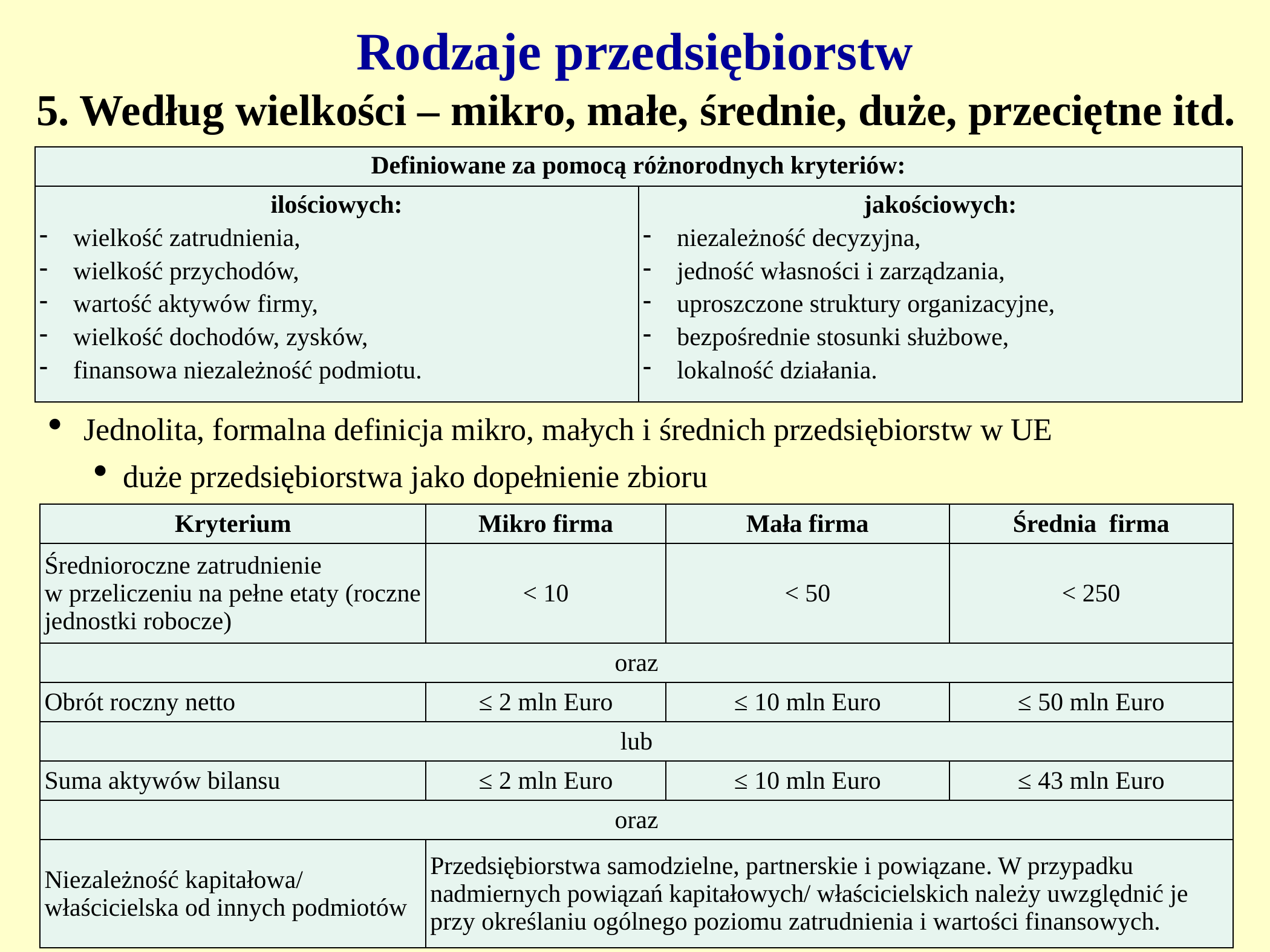

Rodzaje przedsiębiorstw
5. Według wielkości – mikro, małe, średnie, duże, przeciętne itd.
| Definiowane za pomocą różnorodnych kryteriów: |  |
| --- | --- |
| ilościowych: wielkość zatrudnienia, wielkość przychodów, wartość aktywów firmy, wielkość dochodów, zysków, finansowa niezależność podmiotu. | jakościowych: niezależność decyzyjna, jedność własności i zarządzania, uproszczone struktury organizacyjne, bezpośrednie stosunki służbowe, lokalność działania. |
Jednolita, formalna definicja mikro, małych i średnich przedsiębiorstw w UE
duże przedsiębiorstwa jako dopełnienie zbioru
| Kryterium | Mikro firma | Mała firma | Średnia firma |
| --- | --- | --- | --- |
| Średnioroczne zatrudnienie w przeliczeniu na pełne etaty (roczne jednostki robocze) | < 10 | < 50 | < 250 |
| oraz |  |  |  |
| Obrót roczny netto | ≤ 2 mln Euro | ≤ 10 mln Euro | ≤ 50 mln Euro |
| lub |  |  |  |
| Suma aktywów bilansu | ≤ 2 mln Euro | ≤ 10 mln Euro | ≤ 43 mln Euro |
| oraz |  |  |  |
| Niezależność kapitałowa/ właścicielska od innych podmiotów | Przedsiębiorstwa samodzielne, partnerskie i powiązane. W przypadku nadmiernych powiązań kapitałowych/ właścicielskich należy uwzględnić je przy określaniu ogólnego poziomu zatrudnienia i wartości finansowych. |  |  |